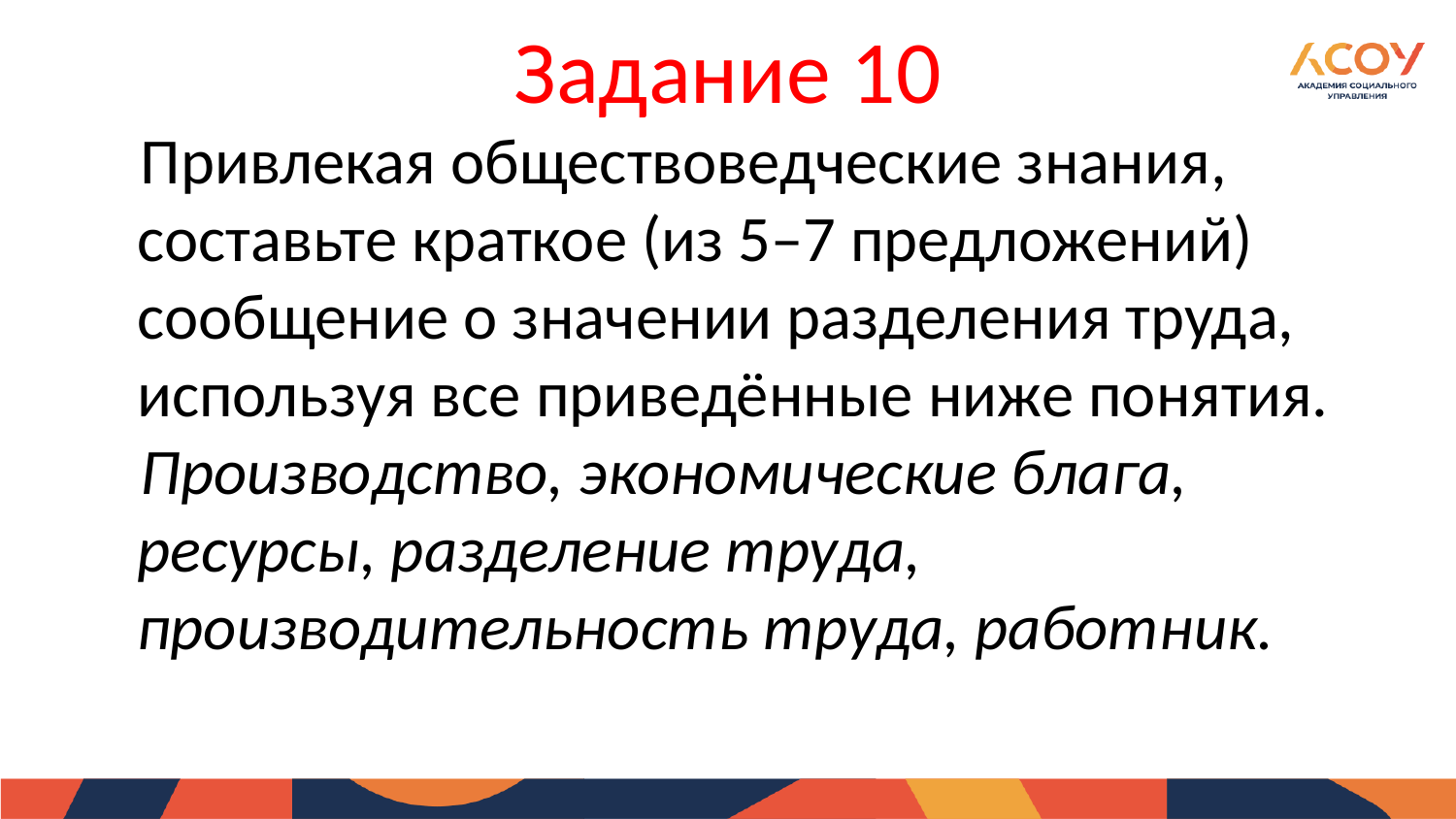

# Задание 10
    Привлекая обществоведческие знания, составьте краткое (из 5–7 предложений) сообщение о значении разделения труда, используя все приведённые ниже понятия.
    Производство, экономические блага, ресурсы, разделение труда, производительность труда, работник.